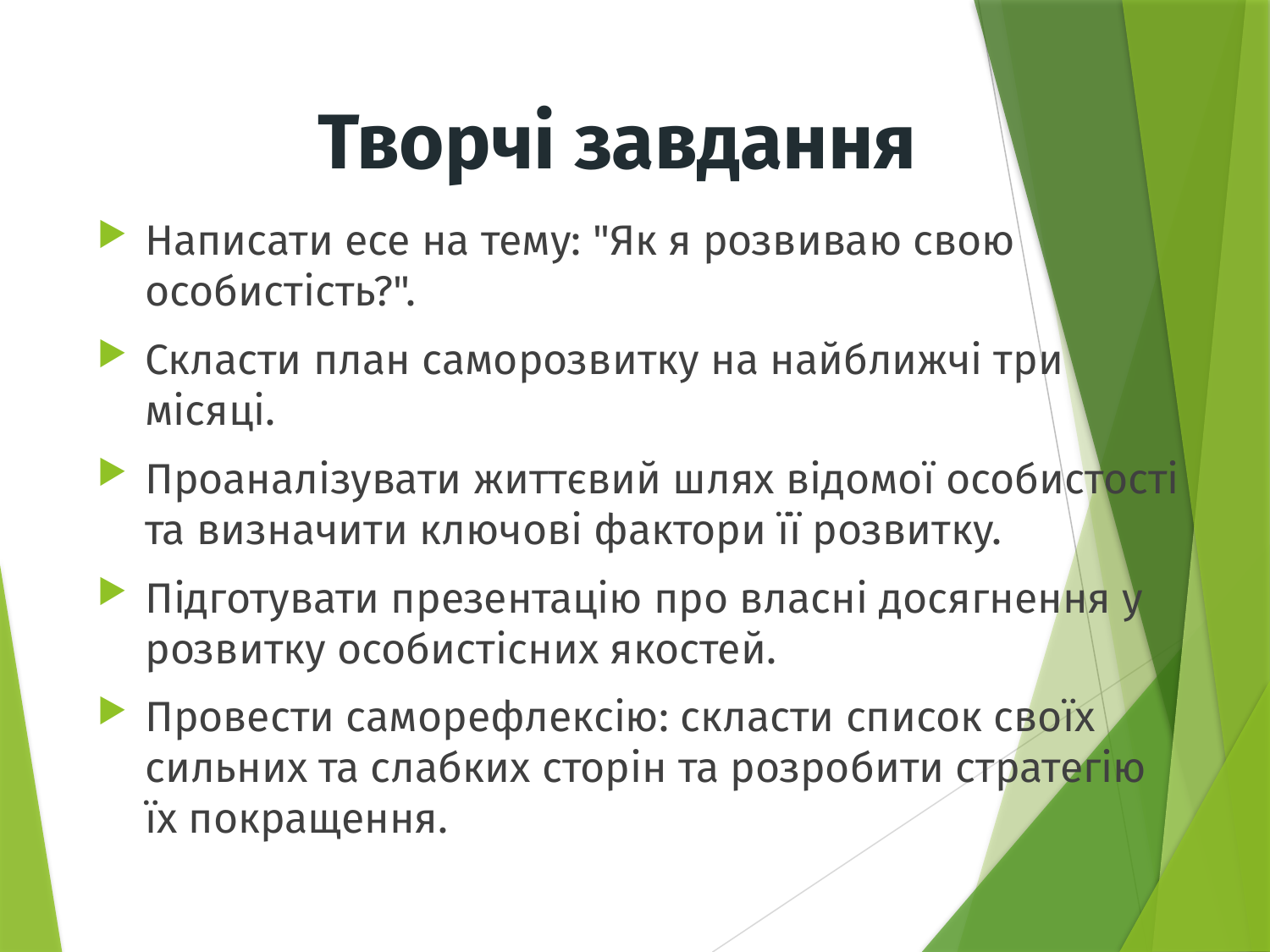

# Творчі завдання
Написати есе на тему: "Як я розвиваю свою особистість?".
Скласти план саморозвитку на найближчі три місяці.
Проаналізувати життєвий шлях відомої особистості та визначити ключові фактори її розвитку.
Підготувати презентацію про власні досягнення у розвитку особистісних якостей.
Провести саморефлексію: скласти список своїх сильних та слабких сторін та розробити стратегію їх покращення.